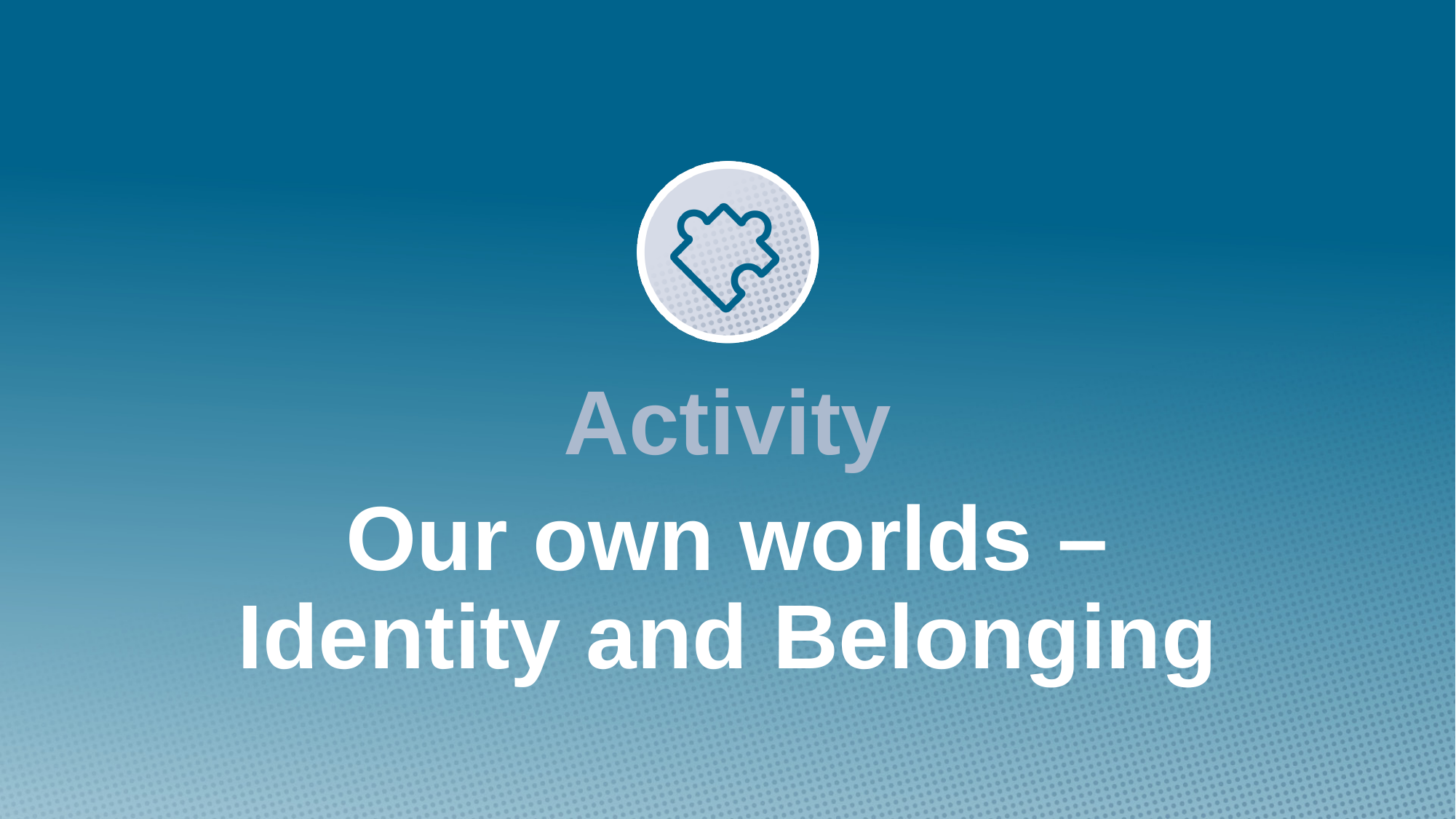

# Our own worlds – Identity and Belonging